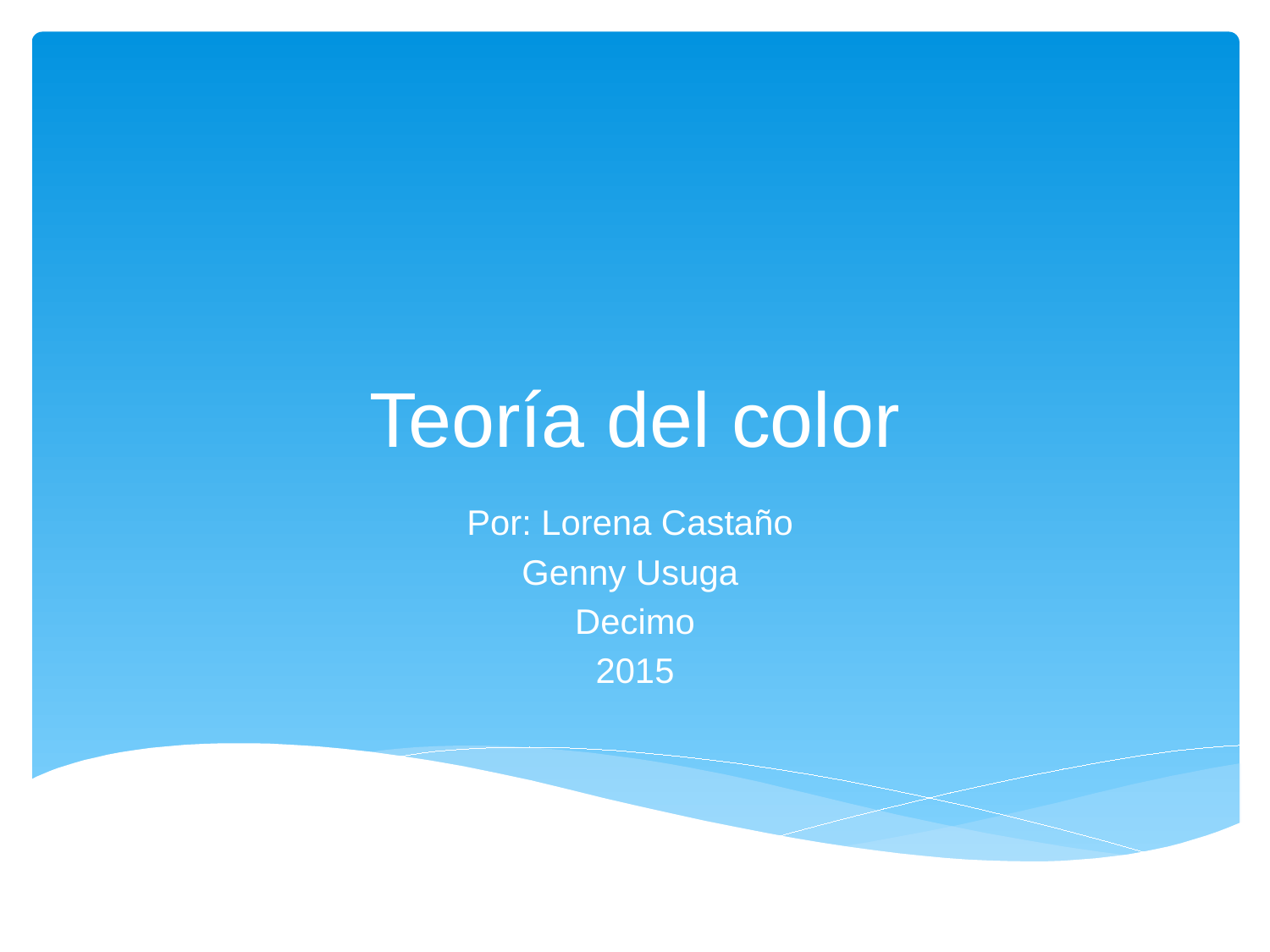

# Teoría del color
Por: Lorena Castaño
Genny Usuga
Decimo
2015